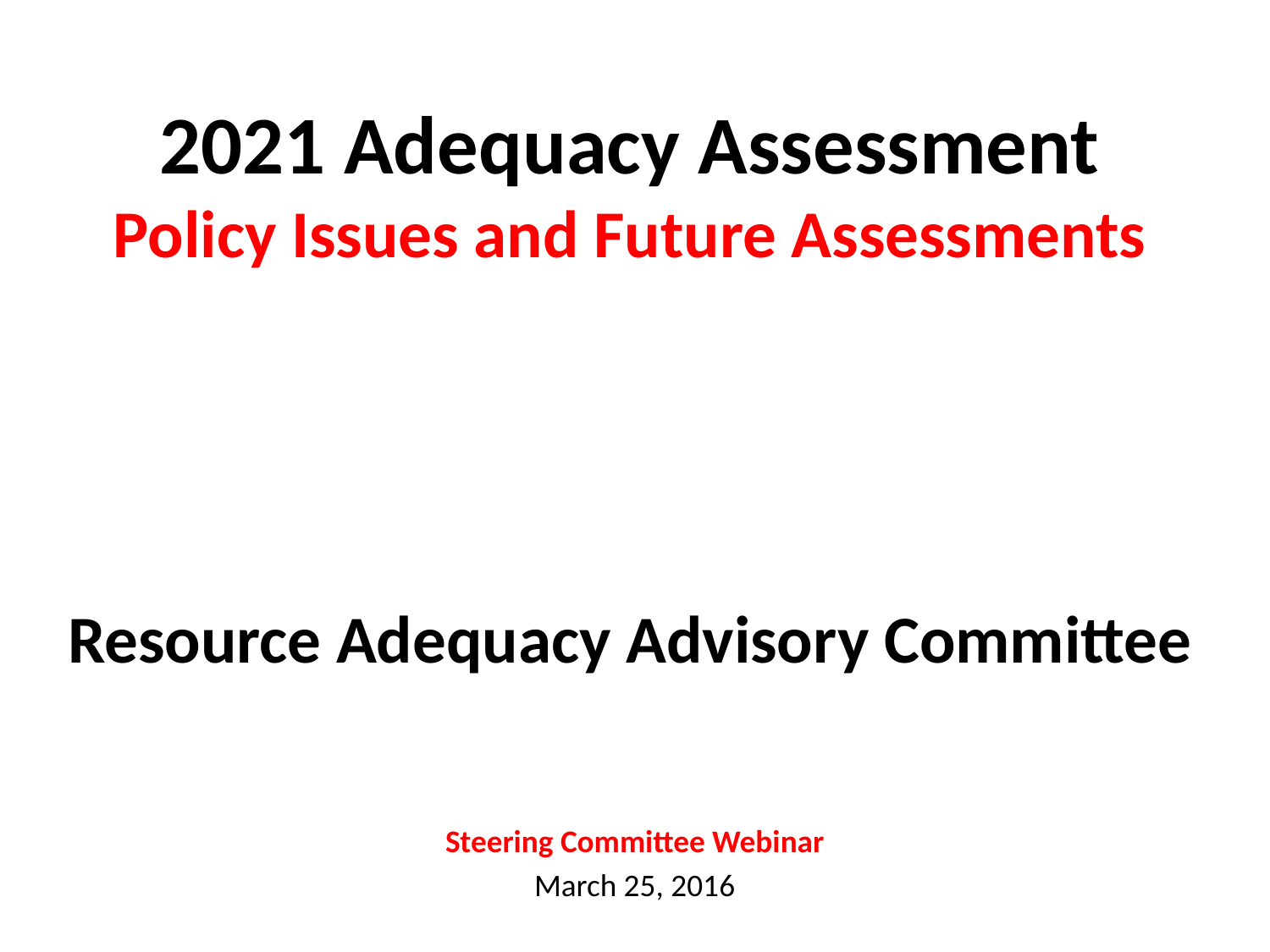

# 2021 Adequacy Assessment Policy Issues and Future Assessments Resource Adequacy Advisory Committee
Steering Committee Webinar
March 25, 2016